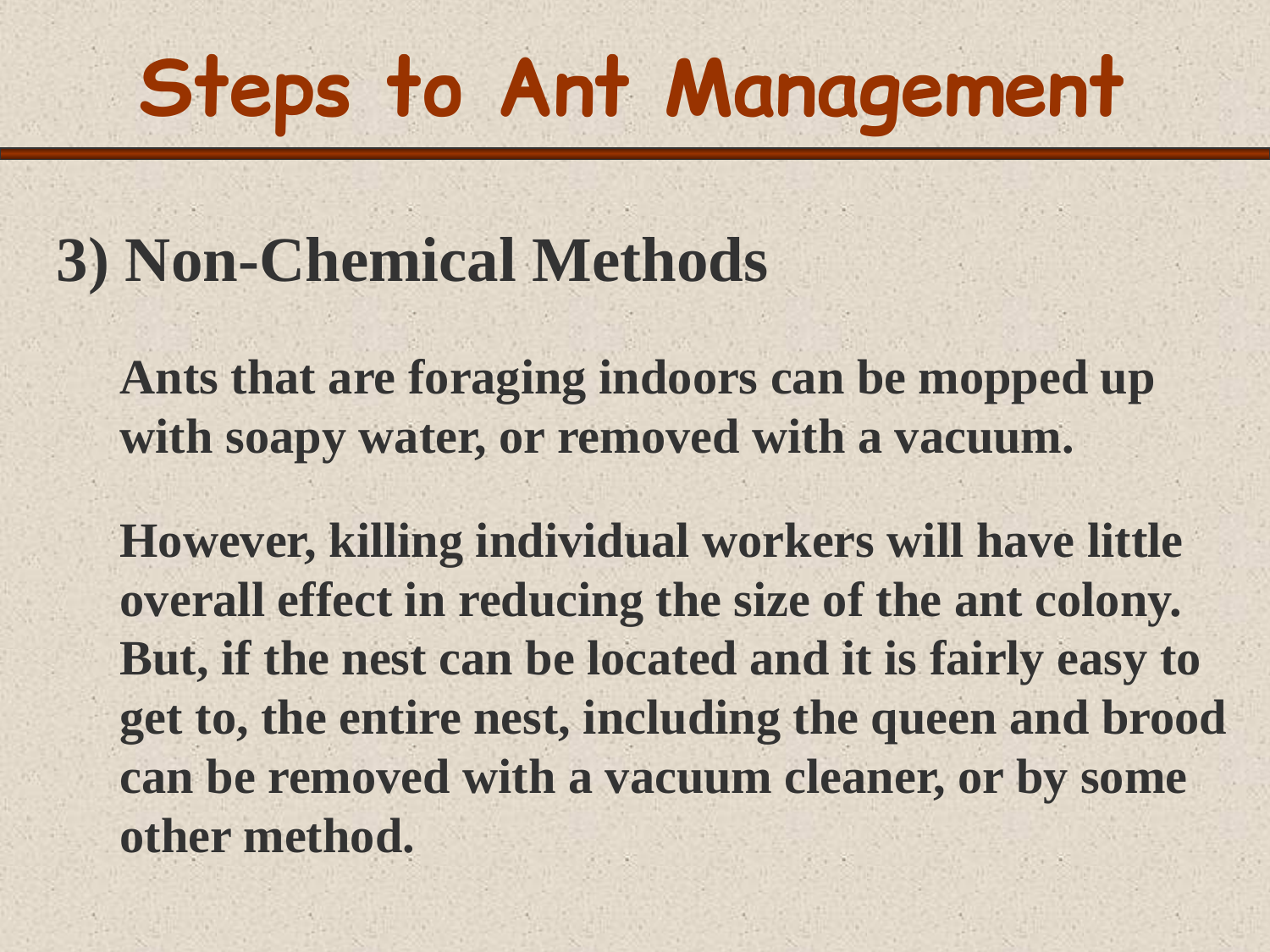

Steps to Ant Management

3) Non-Chemical Methods

Ants that are foraging indoors can be mopped up
with soapy water, or removed with a vacuum.

However, killing individual workers will have little
overall effect in reducing the size of the ant colony.
But, if the nest can be located and it is fairly easy to
get to, the entire nest, including the queen and brood
can be removed with a vacuum cleaner, or by some
other method.